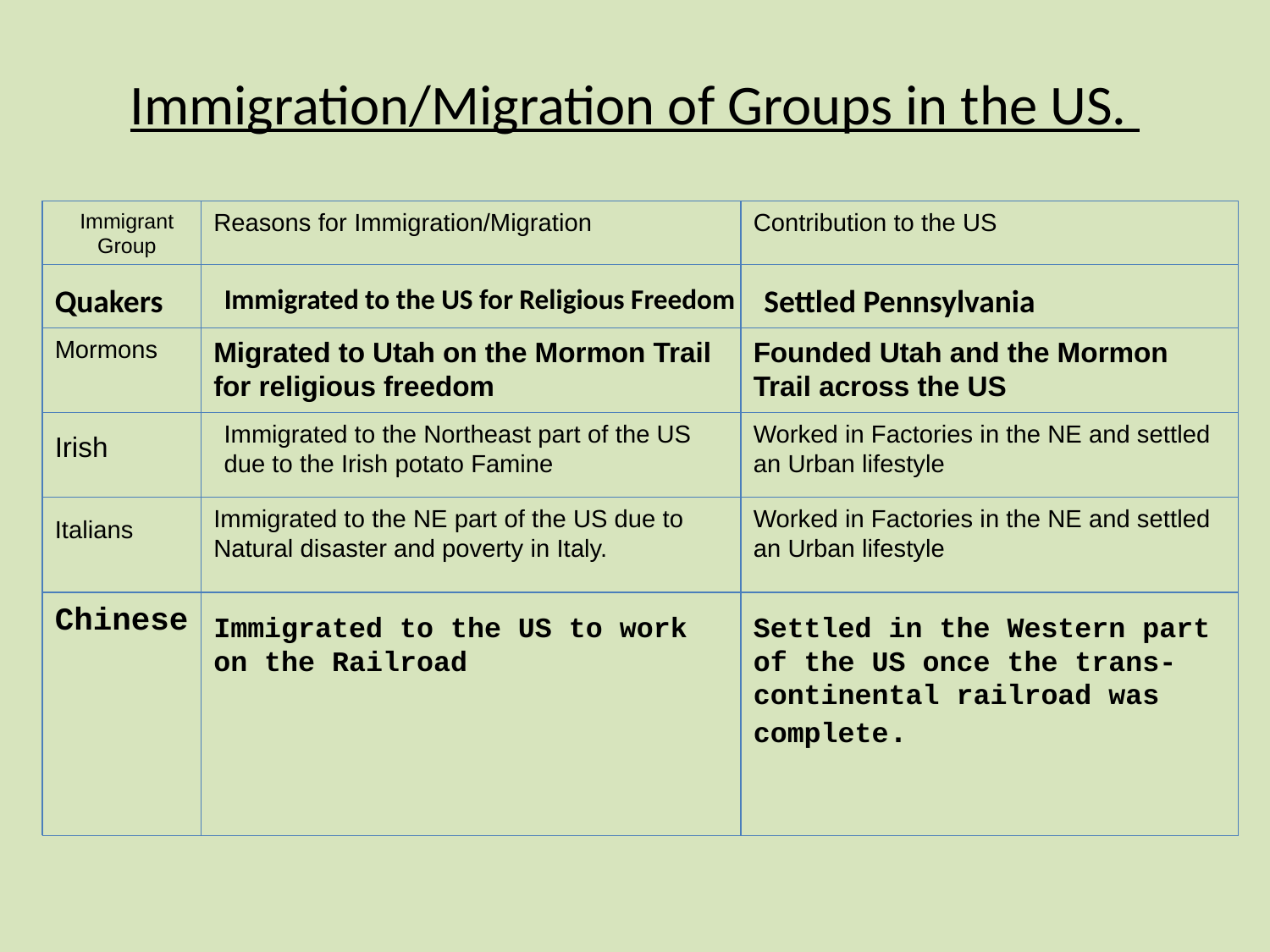

# Immigration/Migration of Groups in the US.
Immigrant Group
Reasons for Immigration/Migration
Contribution to the US
Quakers
Immigrated to the US for Religious Freedom
Settled Pennsylvania
Mormons
Migrated to Utah on the Mormon Trail for religious freedom
Founded Utah and the Mormon Trail across the US
Immigrated to the Northeast part of the US due to the Irish potato Famine
Worked in Factories in the NE and settled an Urban lifestyle
Irish
Immigrated to the NE part of the US due to Natural disaster and poverty in Italy.
Worked in Factories in the NE and settled an Urban lifestyle
Italians
Chinese
Immigrated to the US to work on the Railroad
Settled in the Western part of the US once the trans-continental railroad was complete.